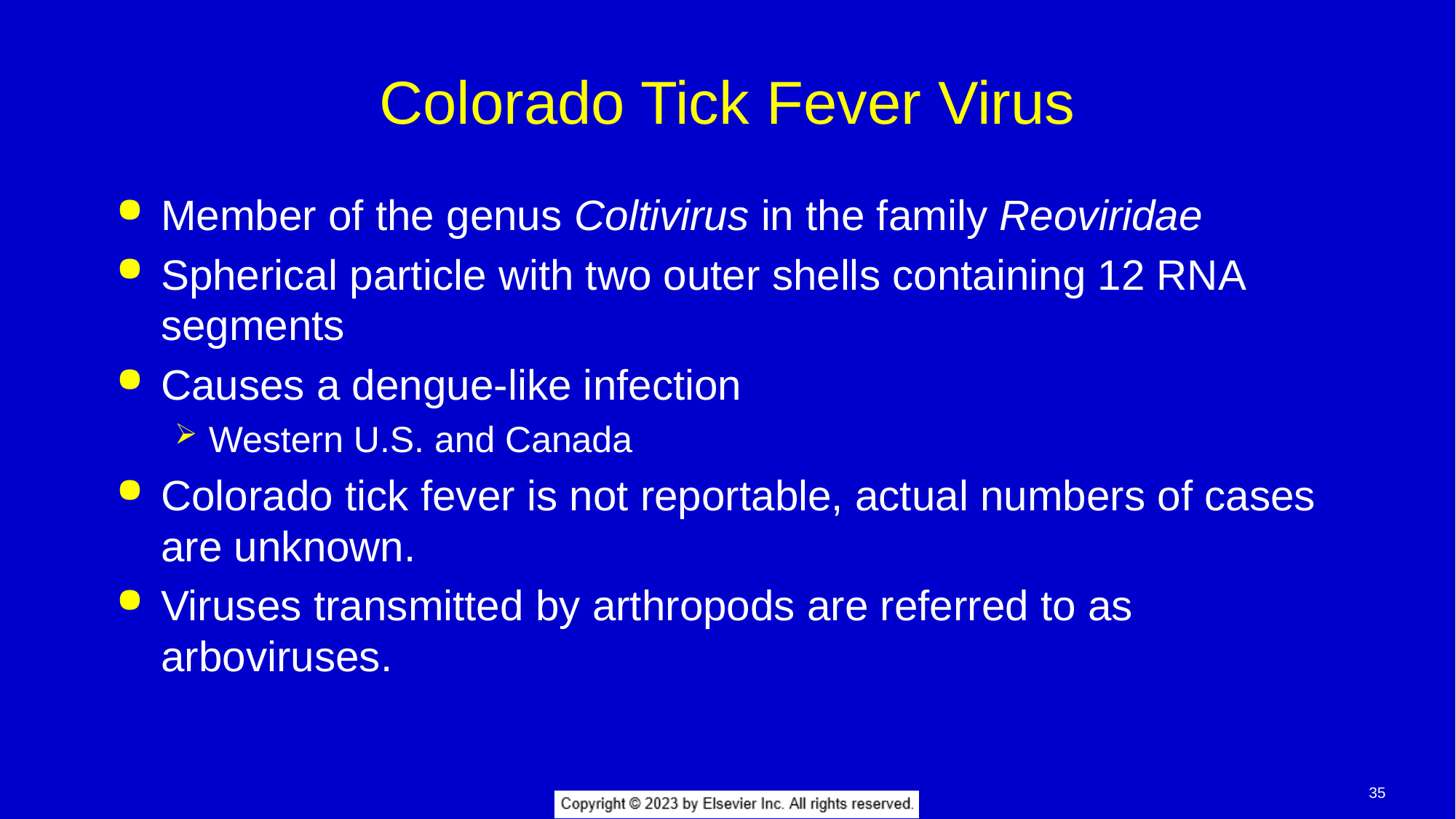

# Colorado Tick Fever Virus
Member of the genus Coltivirus in the family Reoviridae
Spherical particle with two outer shells containing 12 RNA segments
Causes a dengue-like infection
Western U.S. and Canada
Colorado tick fever is not reportable, actual numbers of cases are unknown.
Viruses transmitted by arthropods are referred to as arboviruses.